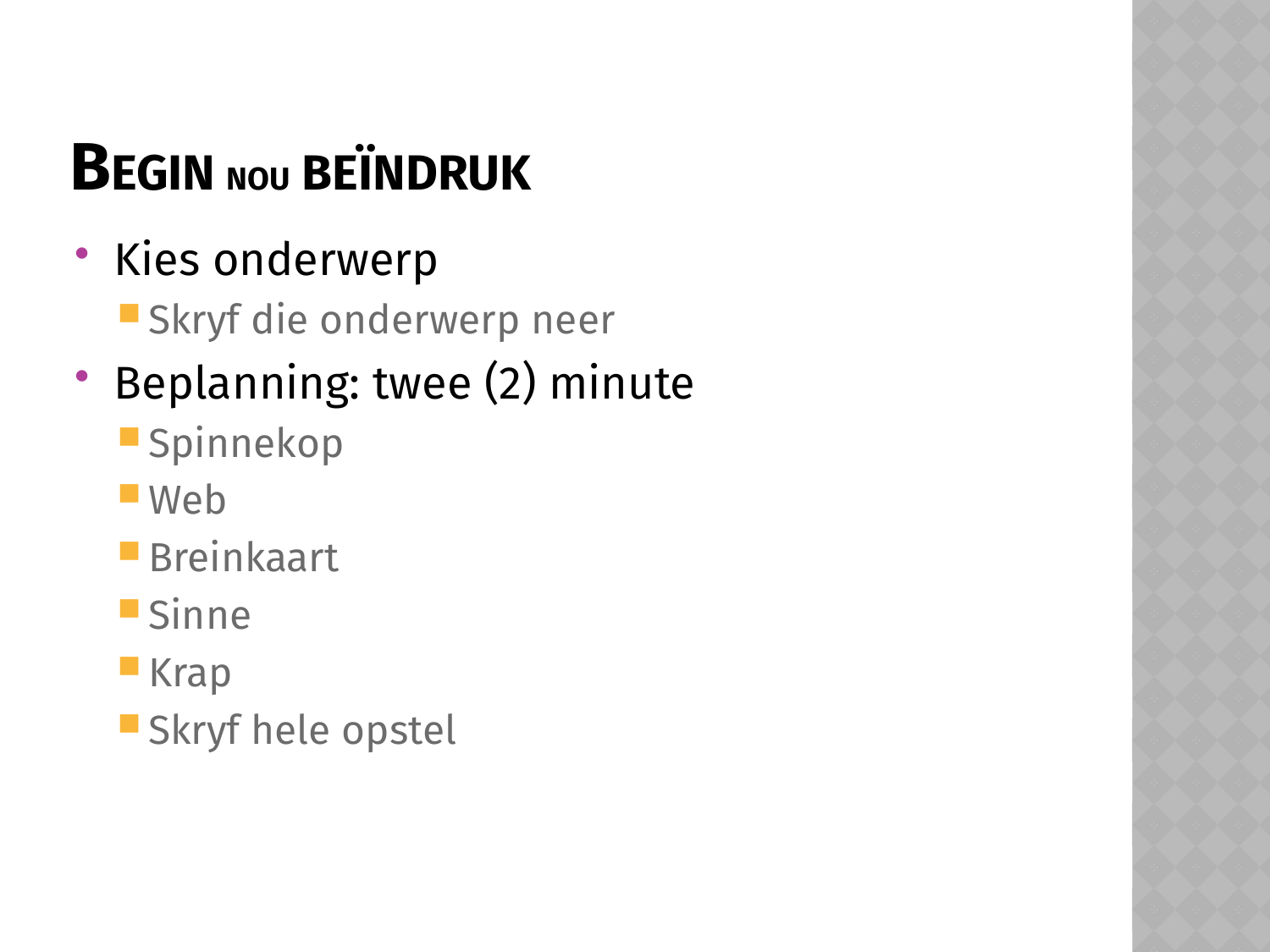

# Begin nou beïndruk
Kies onderwerp
Skryf die onderwerp neer
Beplanning: twee (2) minute
Spinnekop
Web
Breinkaart
Sinne
Krap
Skryf hele opstel